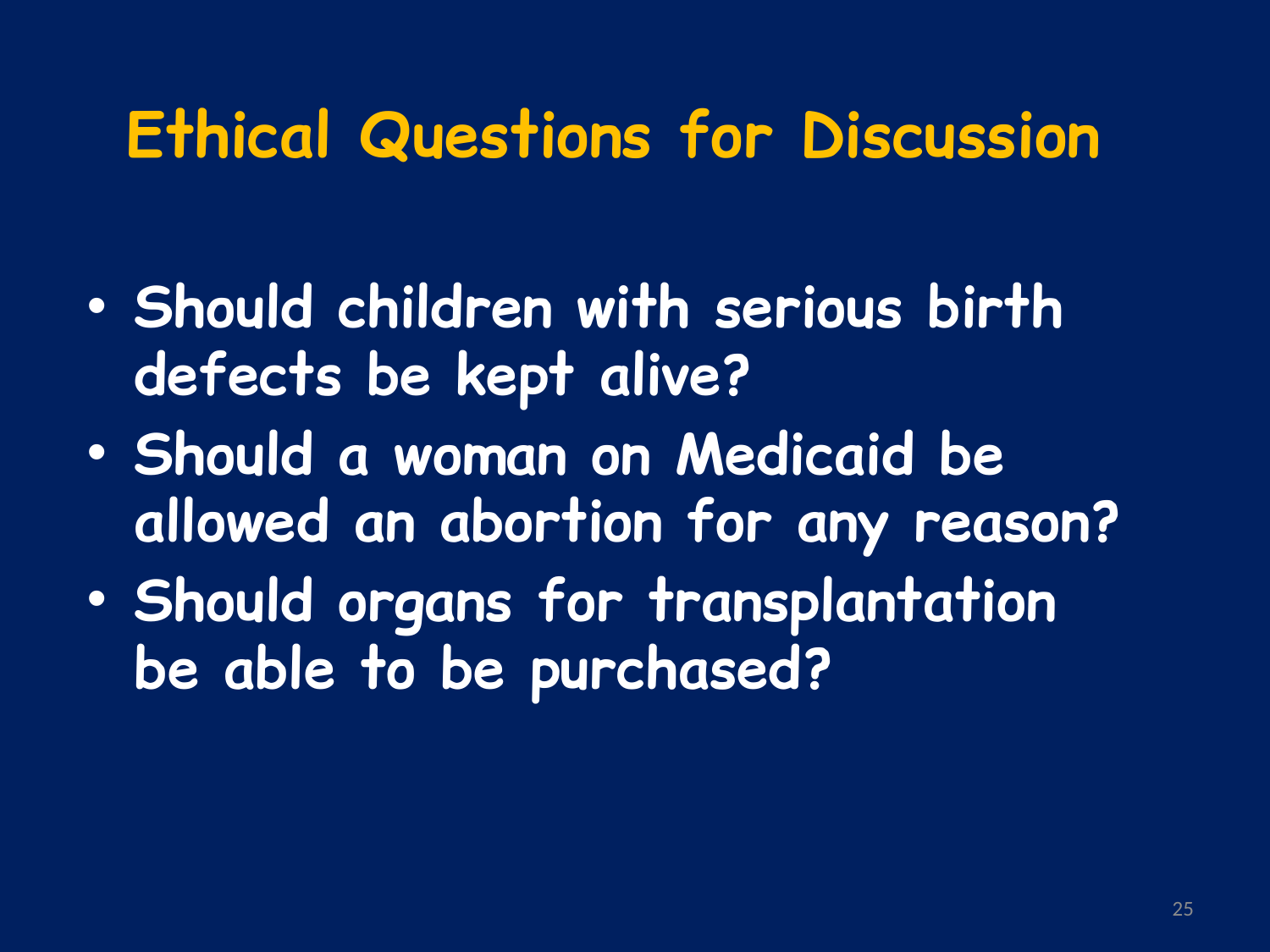

# Ethical Questions for Discussion
Should children with serious birth
defects be kept alive?
Should a woman on Medicaid be allowed an abortion for any reason?
Should organs for transplantation be able to be purchased?
25